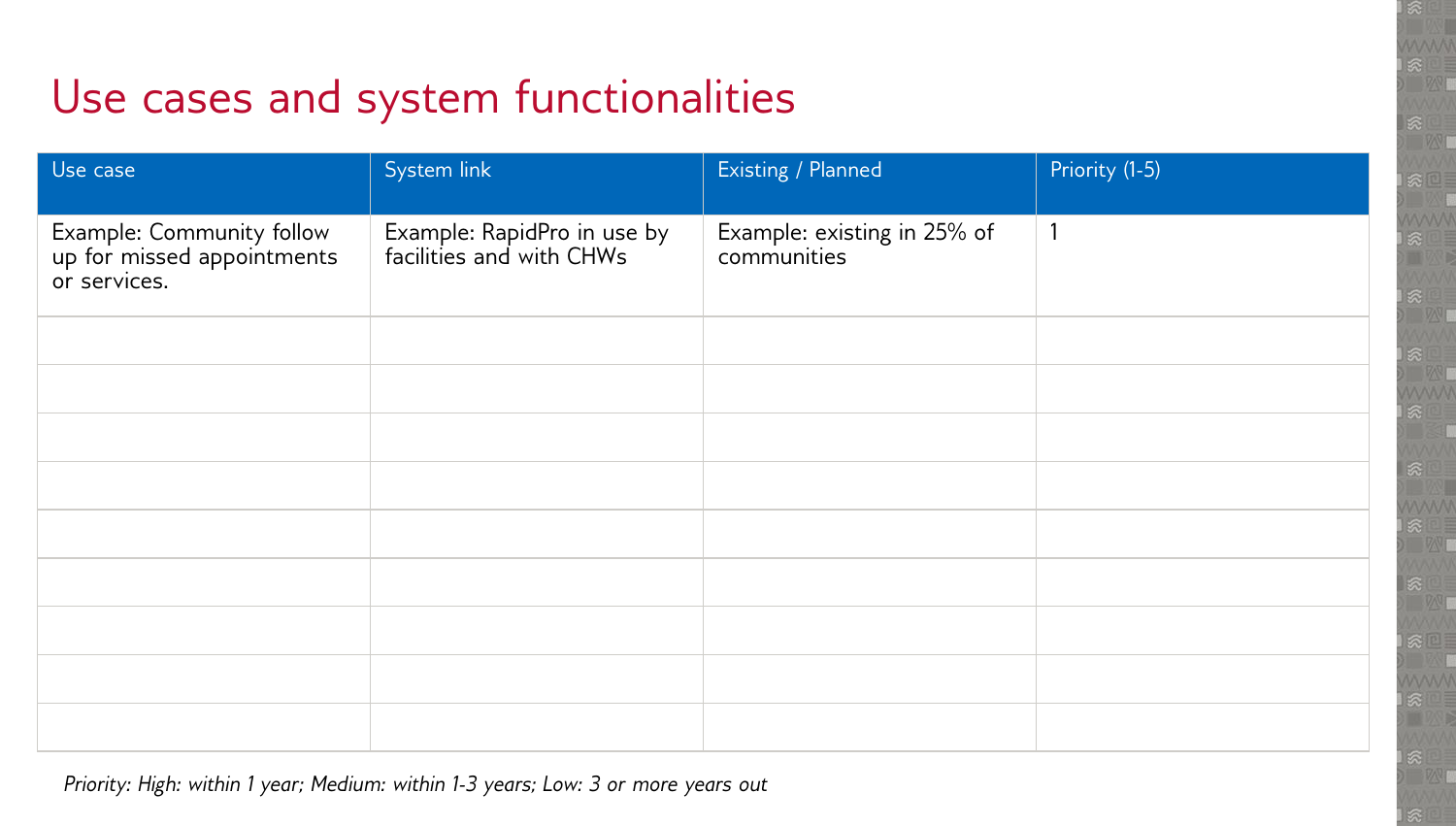

# Use cases and system functionalities
| Use case | System link | Existing / Planned | Priority (1-5) |
| --- | --- | --- | --- |
| Example: Community follow up for missed appointments or services. | Example: RapidPro in use by facilities and with CHWs | Example: existing in 25% of communities | 1 |
|  |  |  |  |
|  |  |  |  |
|  |  |  |  |
|  |  |  |  |
|  |  |  |  |
|  |  |  |  |
|  |  |  |  |
|  |  |  |  |
|  |  |  |  |
Priority: High: within 1 year; Medium: within 1-3 years; Low: 3 or more years out